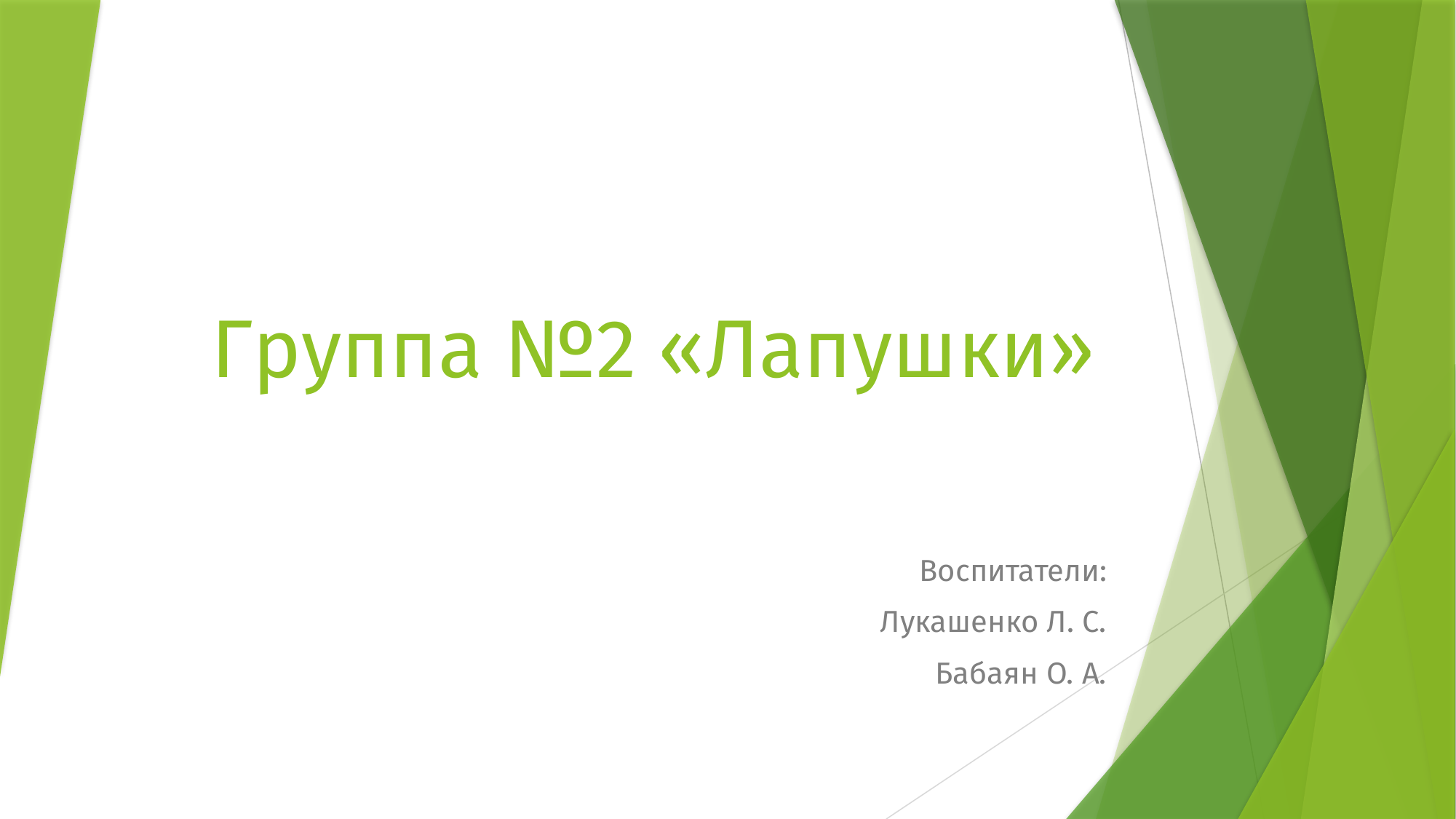

# Группа №2 «Лапушки»
Воспитатели:
Лукашенко Л. С.
Бабаян О. А.